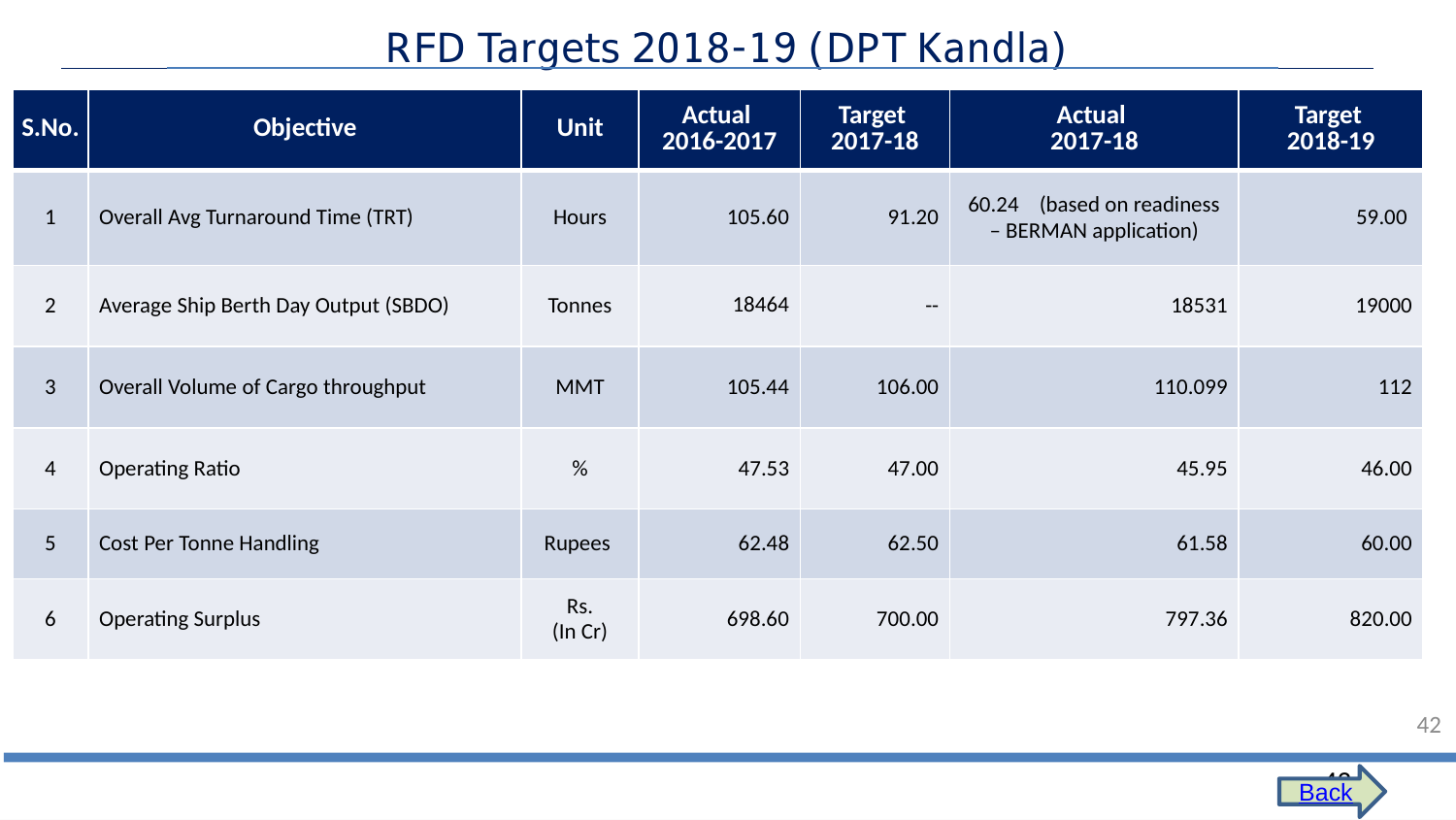

RFD Targets 2018-19 (DPT Kandla)

| S.No. | Objective | Unit | Actual 2016-2017 | Target 2017-18 | Actual 2017-18 | Target 2018-19 |
| --- | --- | --- | --- | --- | --- | --- |
| 1 | Overall Avg Turnaround Time (TRT) | Hours | 105.60 | 91.20 | 60.24 (based on readiness – BERMAN application) | 59.00 |
| 2 | Average Ship Berth Day Output (SBDO) | Tonnes | 18464 | -- | 18531 | 19000 |
| 3 | Overall Volume of Cargo throughput | MMT | 105.44 | 106.00 | 110.099 | 112 |
| 4 | Operating Ratio | % | 47.53 | 47.00 | 45.95 | 46.00 |
| 5 | Cost Per Tonne Handling | Rupees | 62.48 | 62.50 | 61.58 | 60.00 |
| 6 | Operating Surplus | Rs. (In Cr) | 698.60 | 700.00 | 797.36 | 820.00 |
.
42
Back